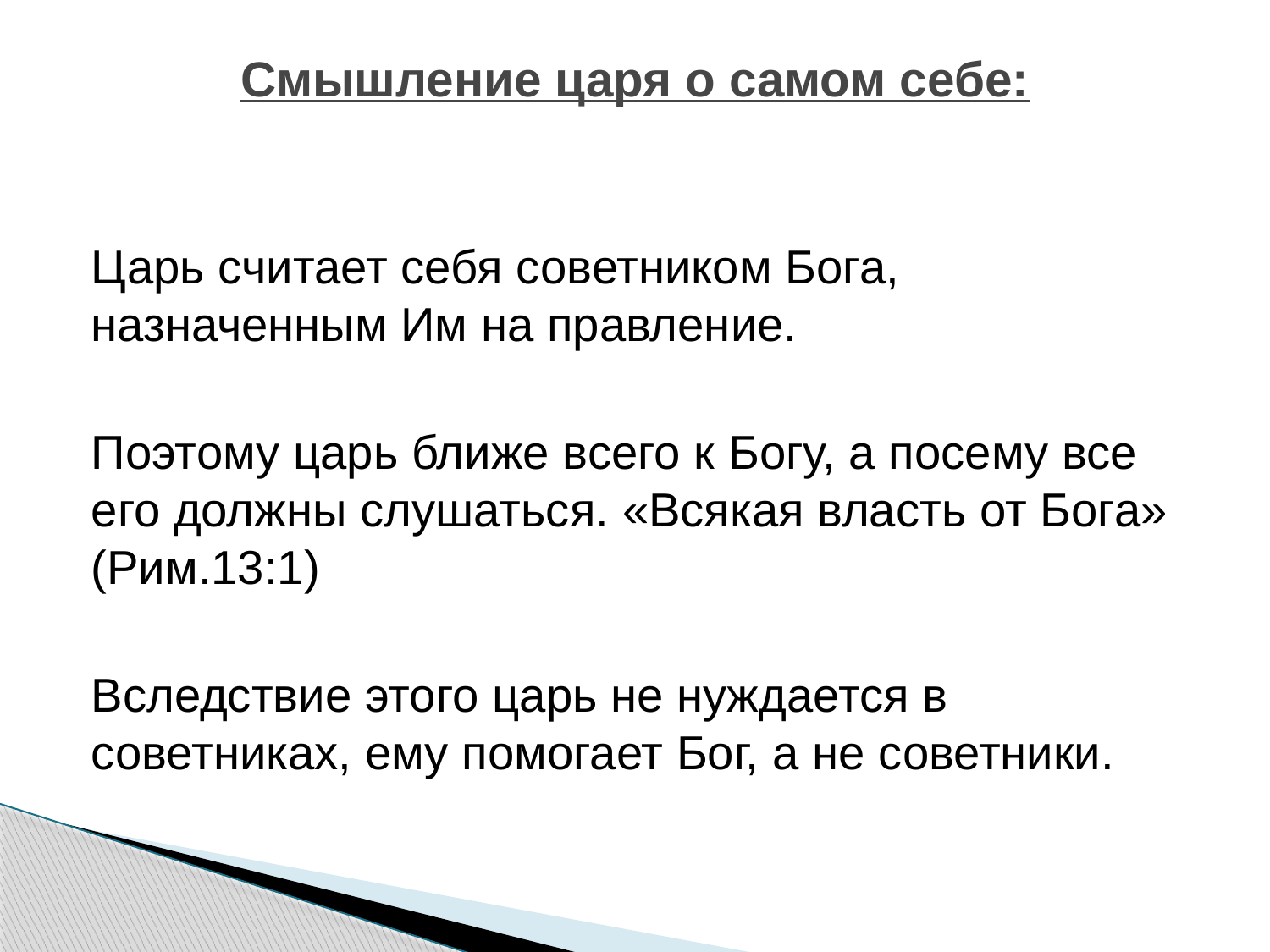

# Смышление царя о самом себе:

Царь считает себя советником Бога, назначенным Им на правление.

Поэтому царь ближе всего к Богу, а посему все его должны слушаться. «Всякая власть от Бога» (Рим.13:1)

Вследствие этого царь не нуждается в советниках, ему помогает Бог, а не советники.